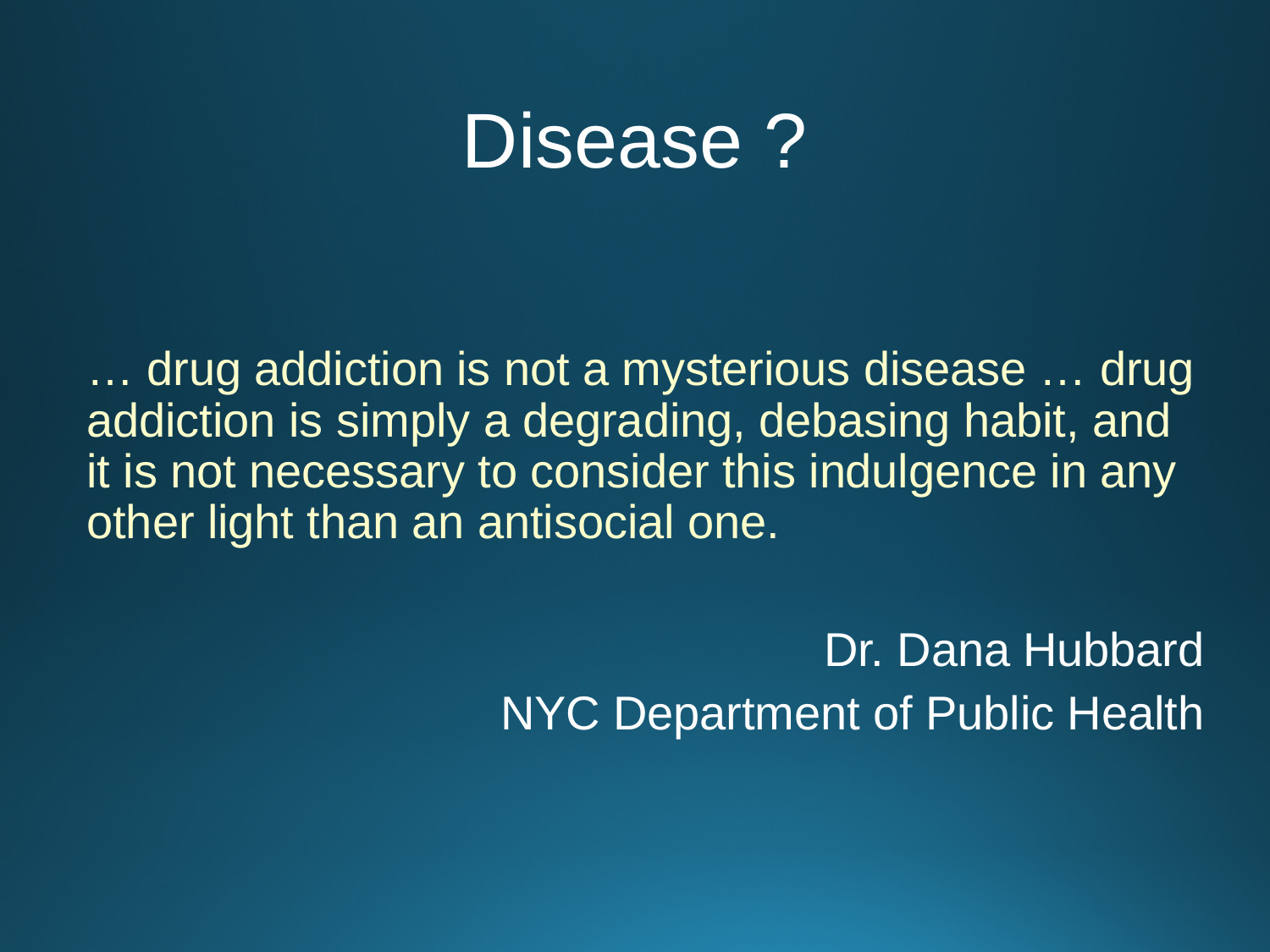

# Disease ?
… drug addiction is not a mysterious disease … drug addiction is simply a degrading, debasing habit, and it is not necessary to consider this indulgence in any other light than an antisocial one.

Dr. Dana Hubbard
NYC Department of Public Health